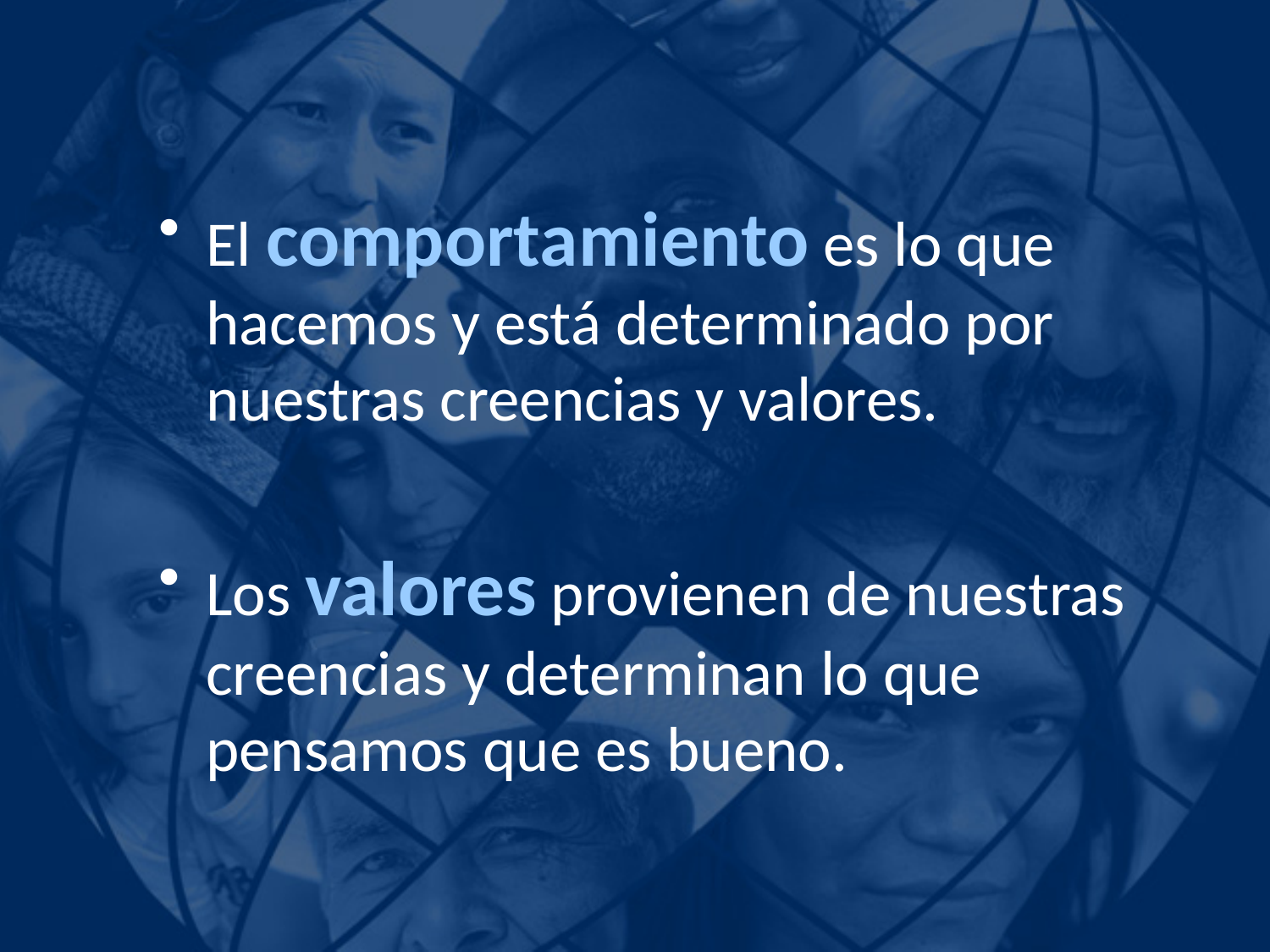

El comportamiento es lo que hacemos y está determinado por nuestras creencias y valores.

Los valores provienen de nuestras creencias y determinan lo que  pensamos que es bueno.